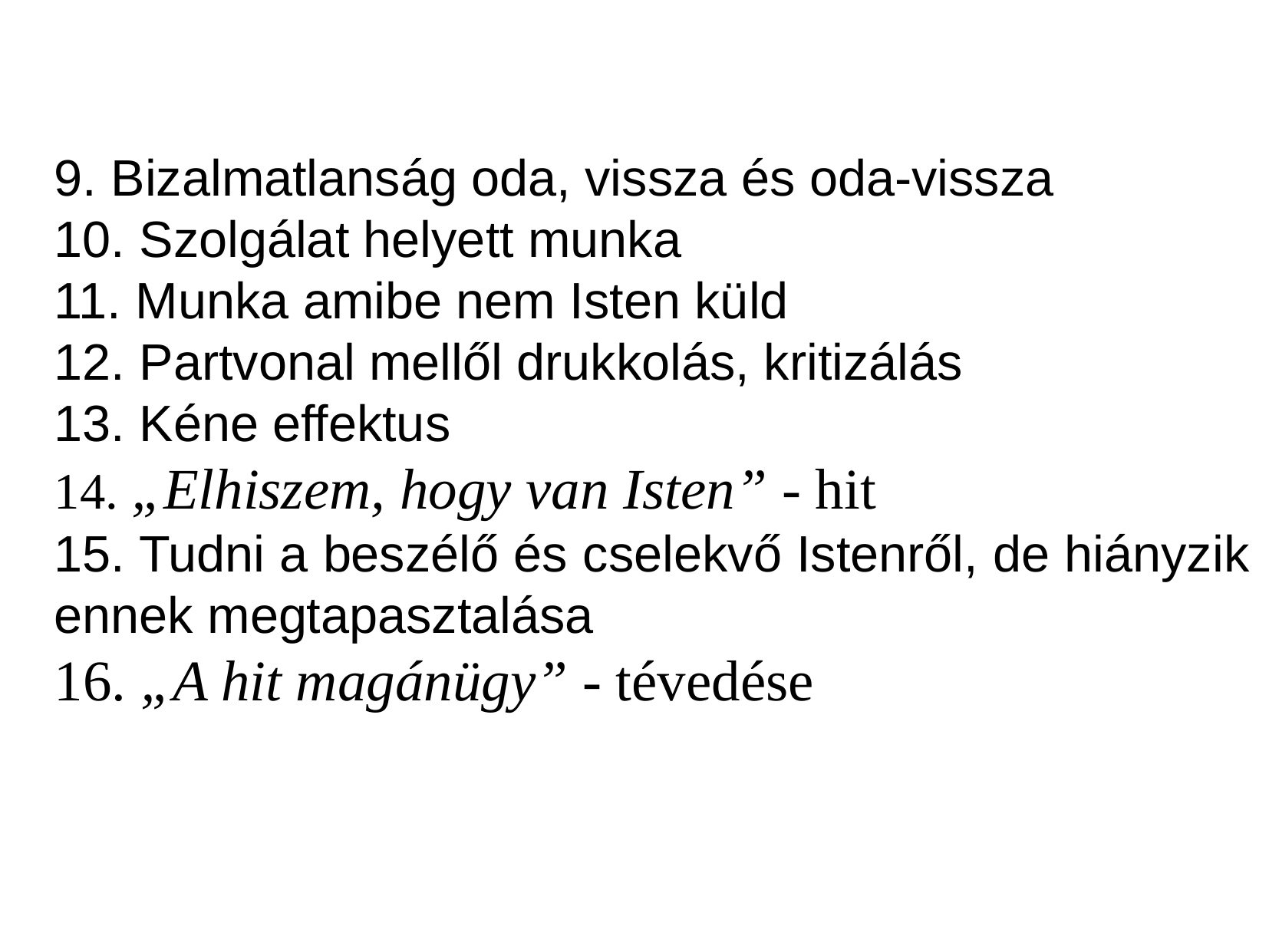

9. Bizalmatlanság oda, vissza és oda-vissza
10. Szolgálat helyett munka
11. Munka amibe nem Isten küld
12. Partvonal mellől drukkolás, kritizálás
13. Kéne effektus
14. „Elhiszem, hogy van Isten” - hit
15. Tudni a beszélő és cselekvő Istenről, de hiányzik ennek megtapasztalása
16. „A hit magánügy” - tévedése